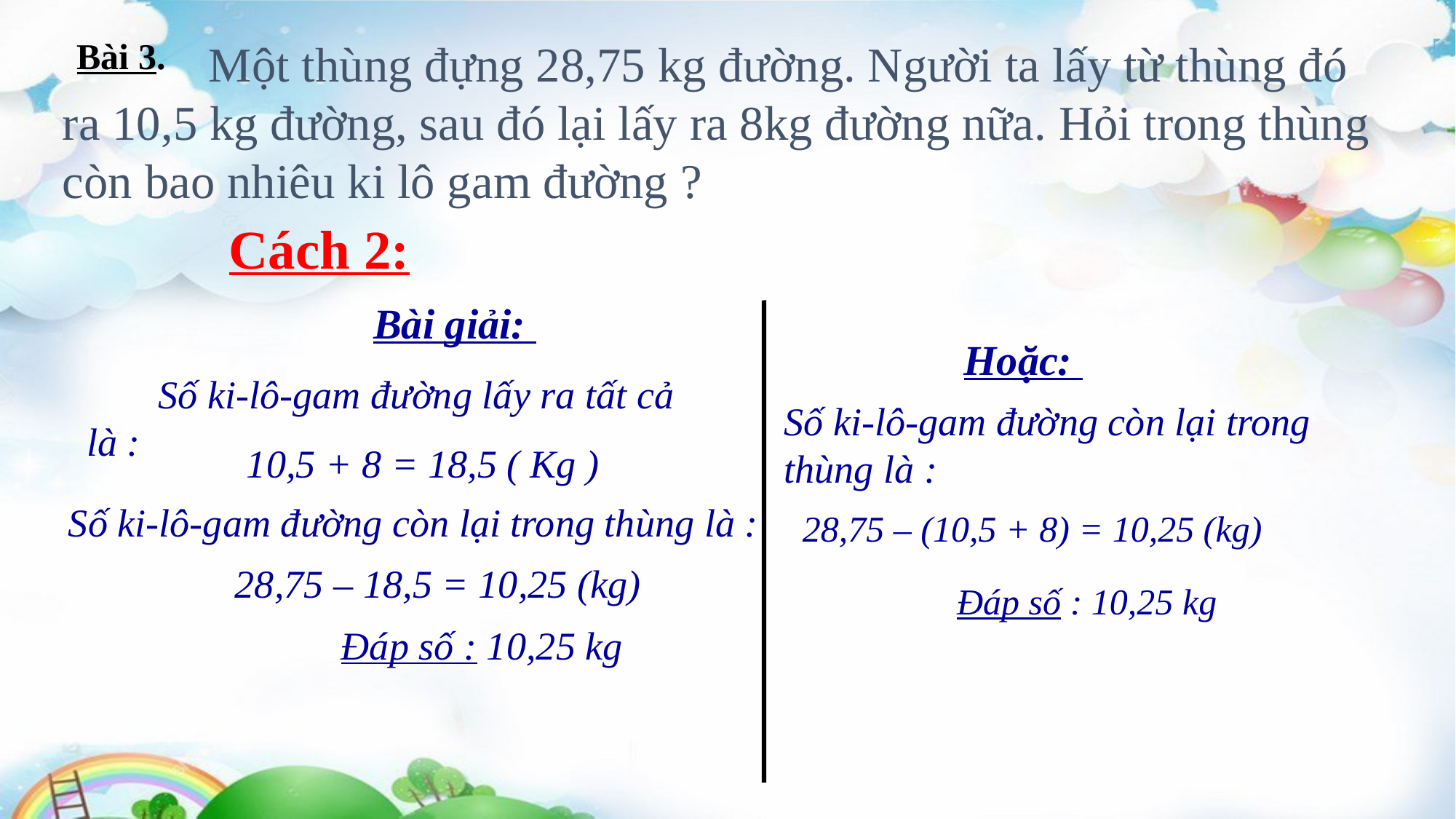

Một thùng đựng 28,75 kg đường. Người ta lấy từ thùng đó ra 10,5 kg đường, sau đó lại lấy ra 8kg đường nữa. Hỏi trong thùng còn bao nhiêu ki lô gam đường ?
Bài 3.
Cách 2:

Bài giải:

Hoặc:

       Số ki-lô-gam đường lấy ra tất cả là :

Số ki-lô-gam đường còn lại trong thùng là :

10,5 + 8 = 18,5 ( Kg )
    Số ki-lô-gam đường còn lại trong thùng là :
28,75 – (10,5 + 8) = 10,25 (kg)
28,75 – 18,5 = 10,25 (kg)
Đáp số : 10,25 kg
Đáp số : 10,25 kg